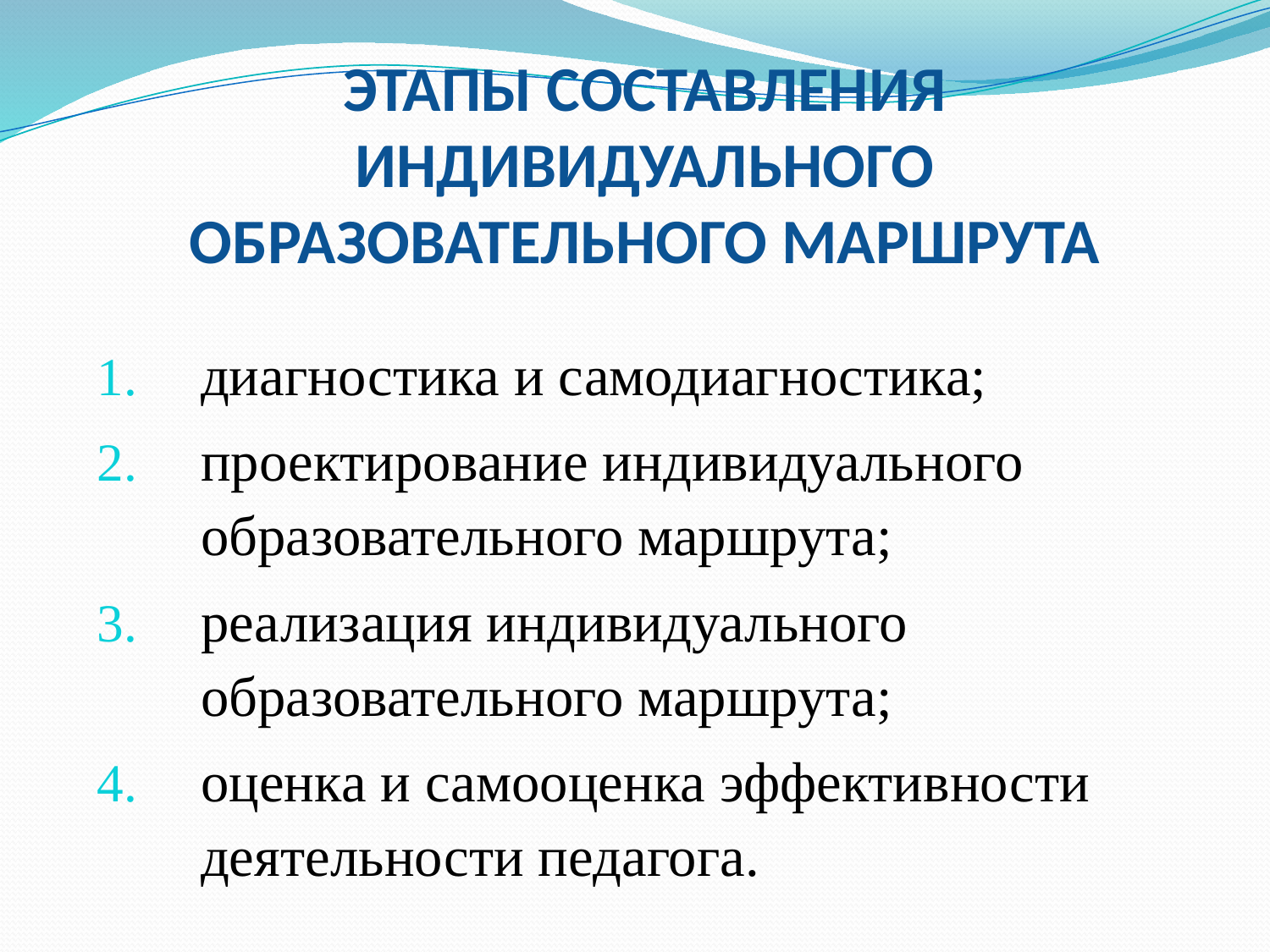

ЭТАПЫ СОСТАВЛЕНИЯ ИНДИВИДУАЛЬНОГО ОБРАЗОВАТЕЛЬНОГО МАРШРУТА
диагностика и самодиагностика;
проектирование индивидуального образовательного маршрута;
реализация индивидуального образовательного маршрута;
оценка и самооценка эффективности деятельности педагога.